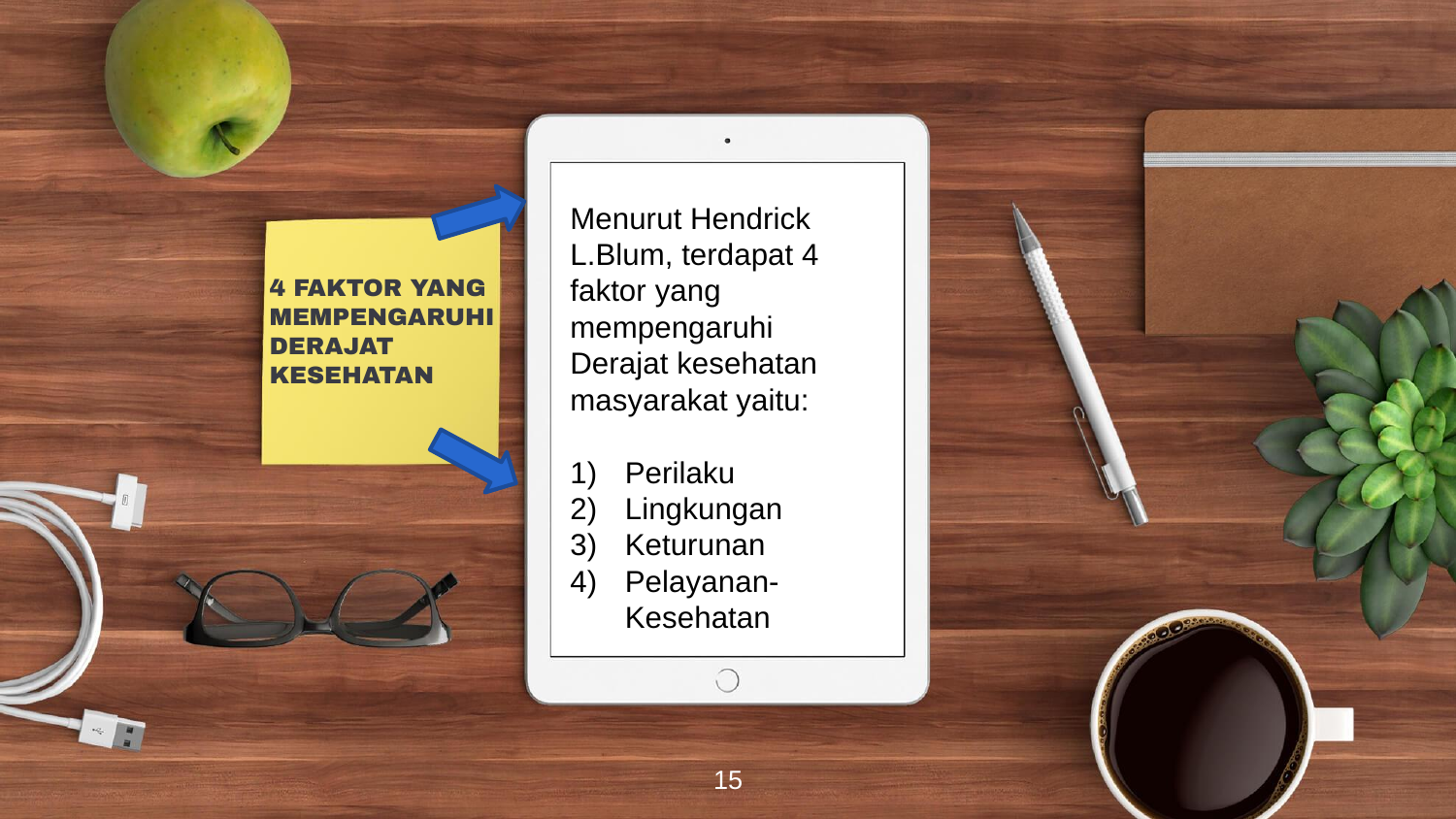

Menurut Hendrick L.Blum, terdapat 4 faktor yang mempengaruhi
Derajat kesehatan masyarakat yaitu:

Perilaku
Lingkungan
Keturunan
Pelayanan-Kesehatan
4 FAKTOR YANG MEMPENGARUHI DERAJAT KESEHATAN

15